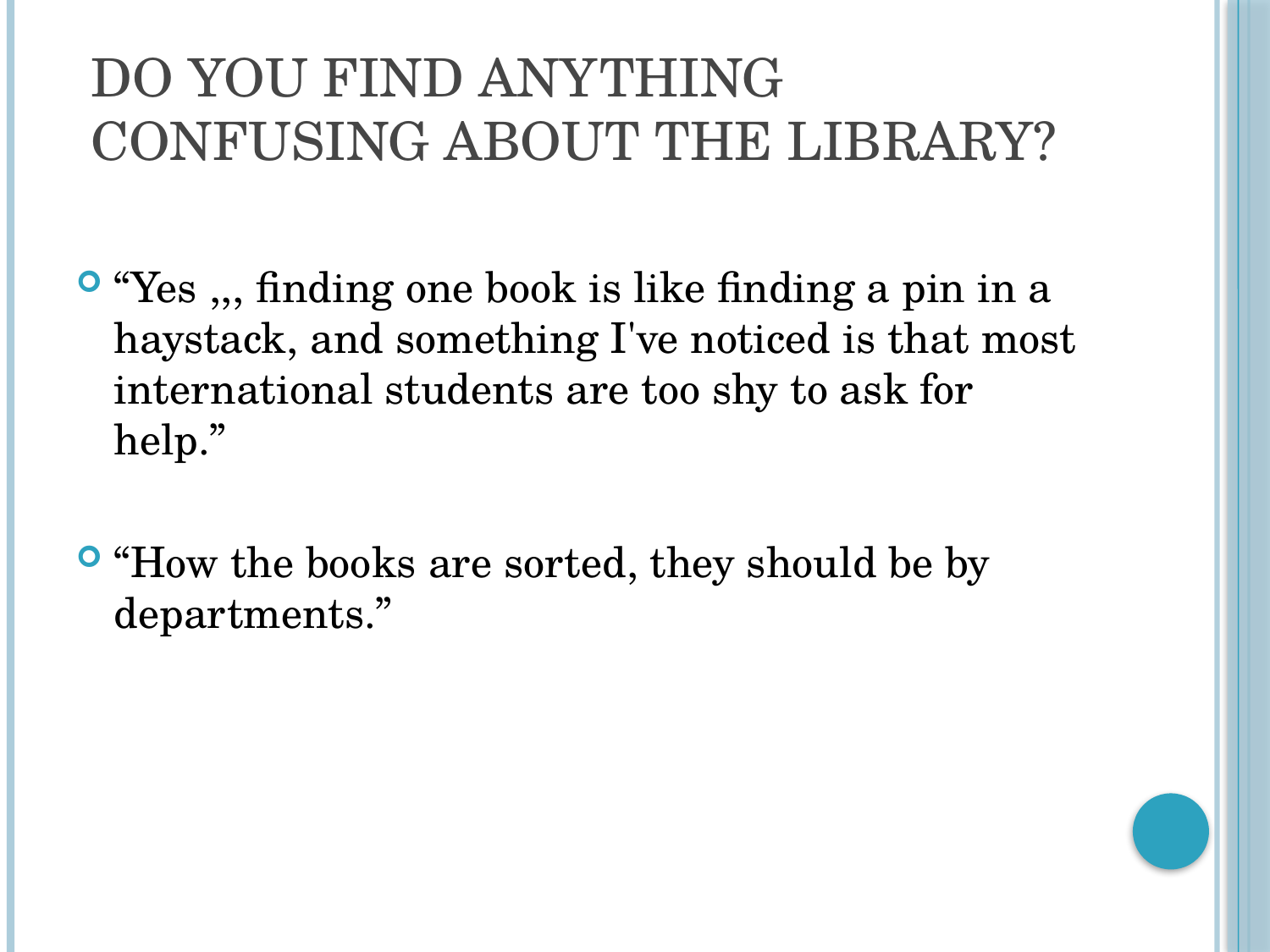

# Do you find anything confusing about the library?
“Yes ,,, finding one book is like finding a pin in a haystack, and something I've noticed is that most international students are too shy to ask for help.”

“How the books are sorted, they should be by  departments.”